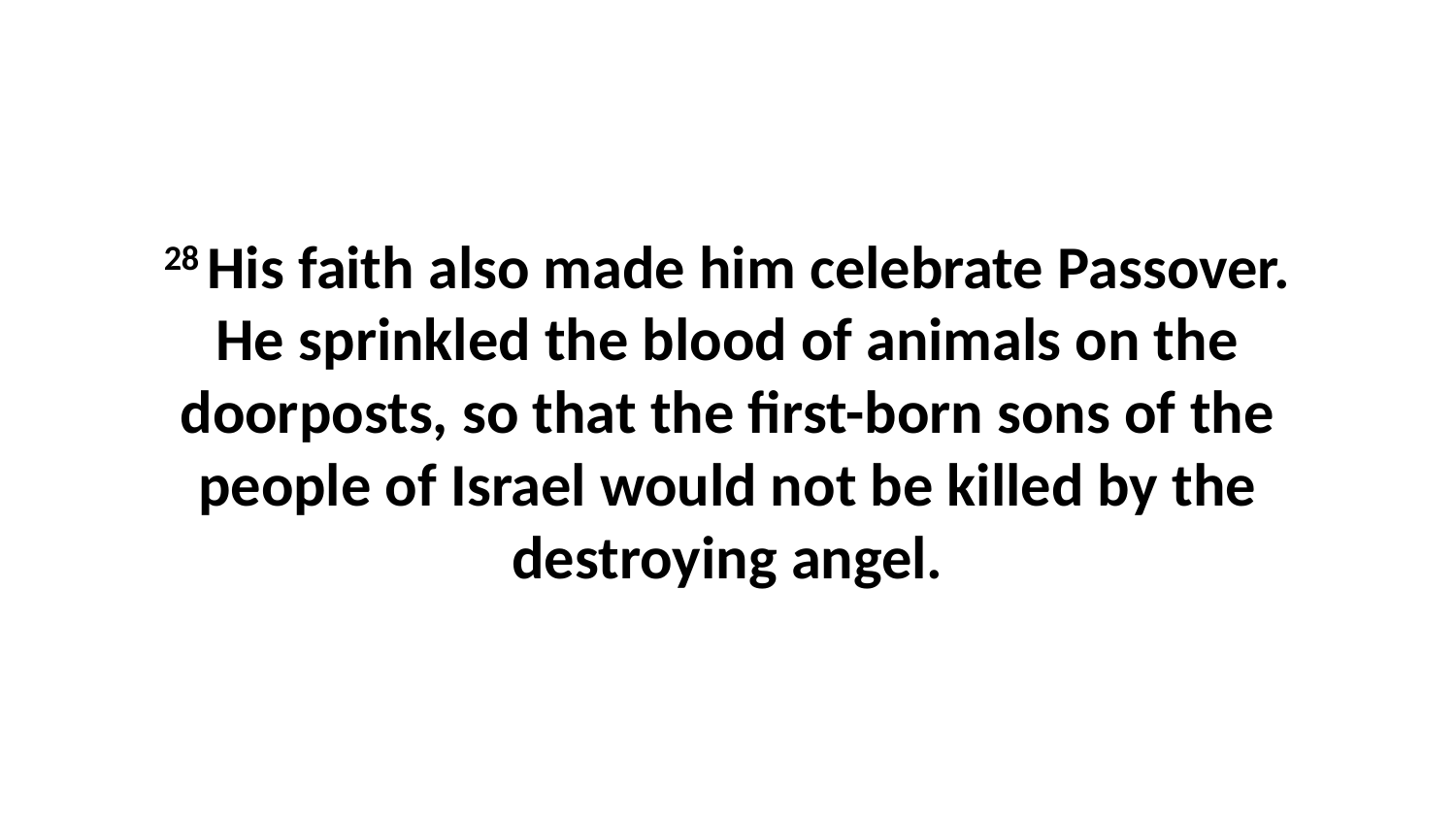

28 His faith also made him celebrate Passover. He sprinkled the blood of animals on the doorposts, so that the first-born sons of the people of Israel would not be killed by the destroying angel.